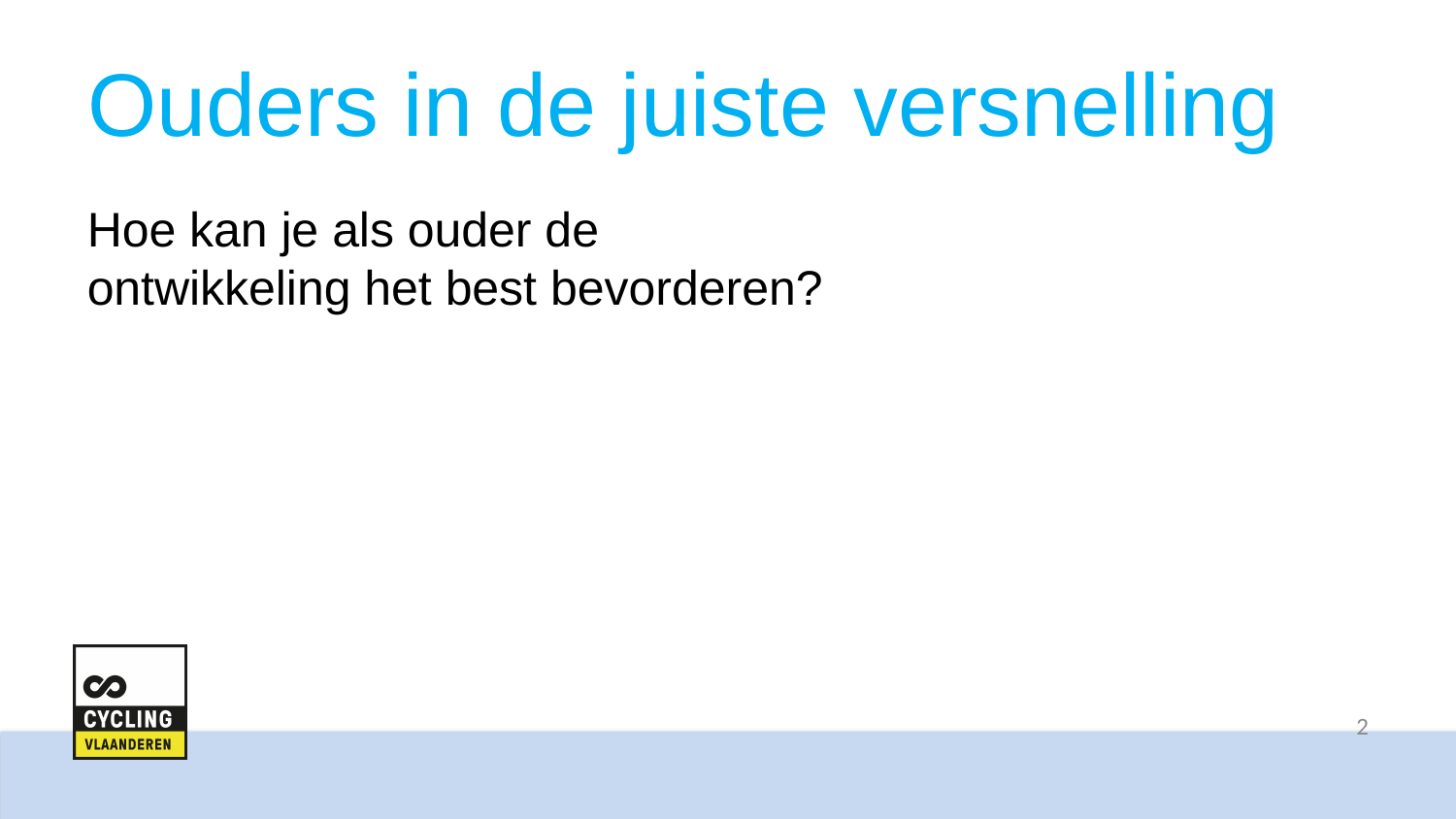

# Ouders in de juiste versnelling
Hoe kan je als ouder de ontwikkeling het best bevorderen?
2